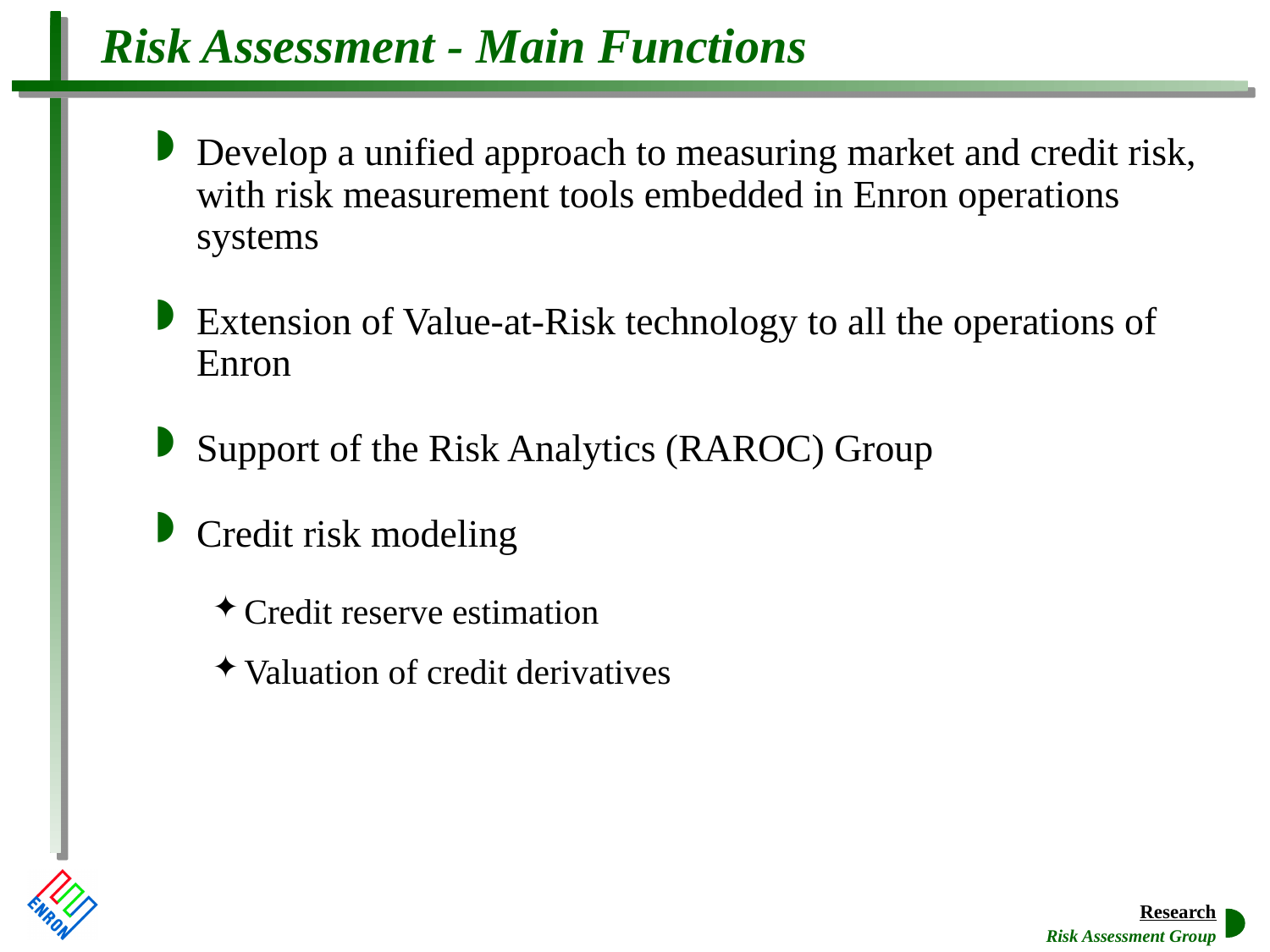

# Risk Assessment - Main Functions
Develop a unified approach to measuring market and credit risk, with risk measurement tools embedded in Enron operations systems
Extension of Value-at-Risk technology to all the operations of Enron
Support of the Risk Analytics (RAROC) Group
Credit risk modeling
Credit reserve estimation
Valuation of credit derivatives

Risk Assessment Group